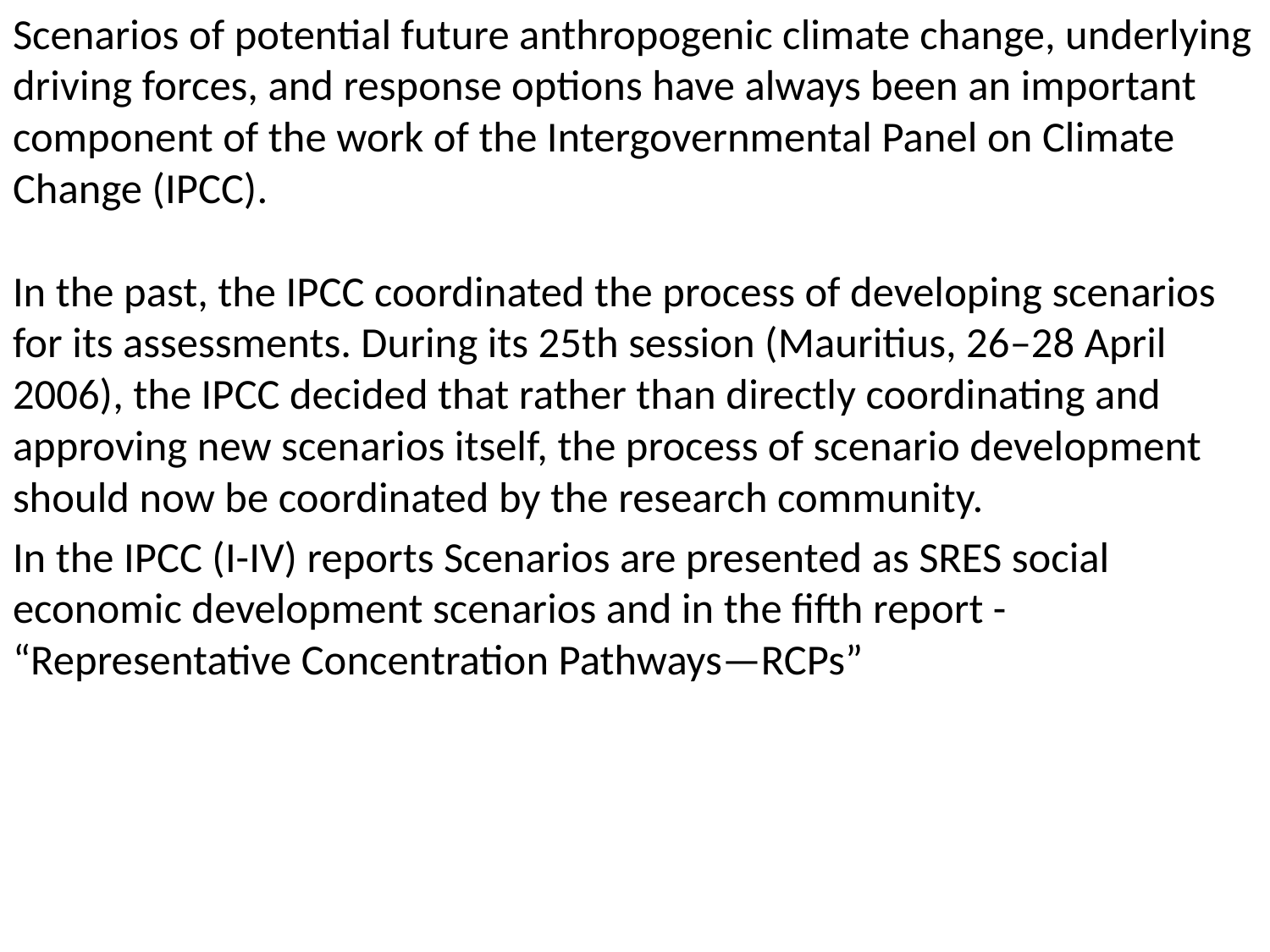

Scenarios of potential future anthropogenic climate change, underlying driving forces, and response options have always been an important component of the work of the Intergovernmental Panel on Climate Change (IPCC).
In the past, the IPCC coordinated the process of developing scenarios for its assessments. During its 25th session (Mauritius, 26–28 April 2006), the IPCC decided that rather than directly coordinating and approving new scenarios itself, the process of scenario development should now be coordinated by the research community.
In the IPCC (I-IV) reports Scenarios are presented as SRES social economic development scenarios and in the fifth report - “Representative Concentration Pathways—RCPs”